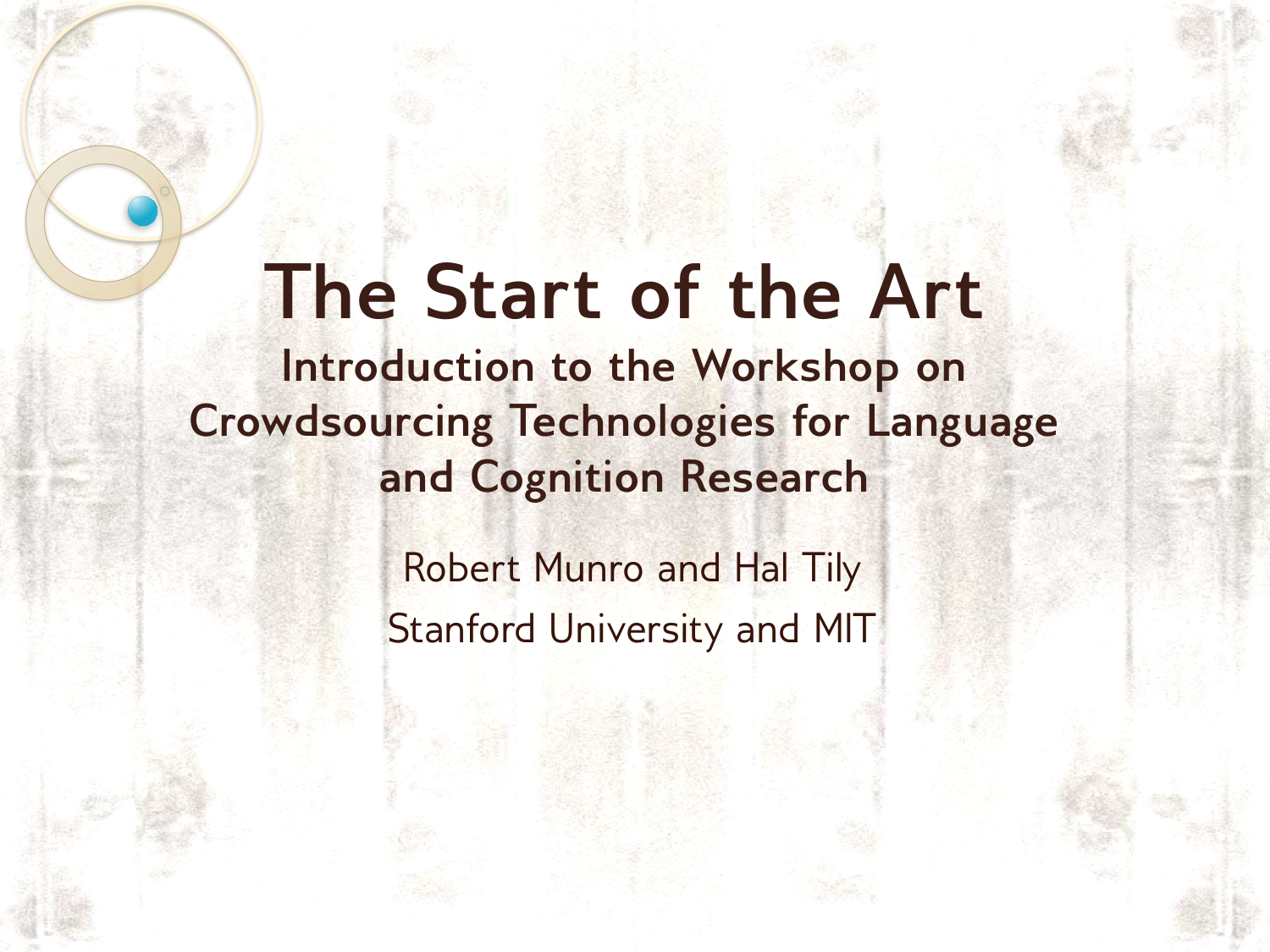

# The Start of the Art Introduction to the Workshop on Crowdsourcing Technologies for Language and Cognition Research
Robert Munro and Hal Tily
Stanford University and MIT